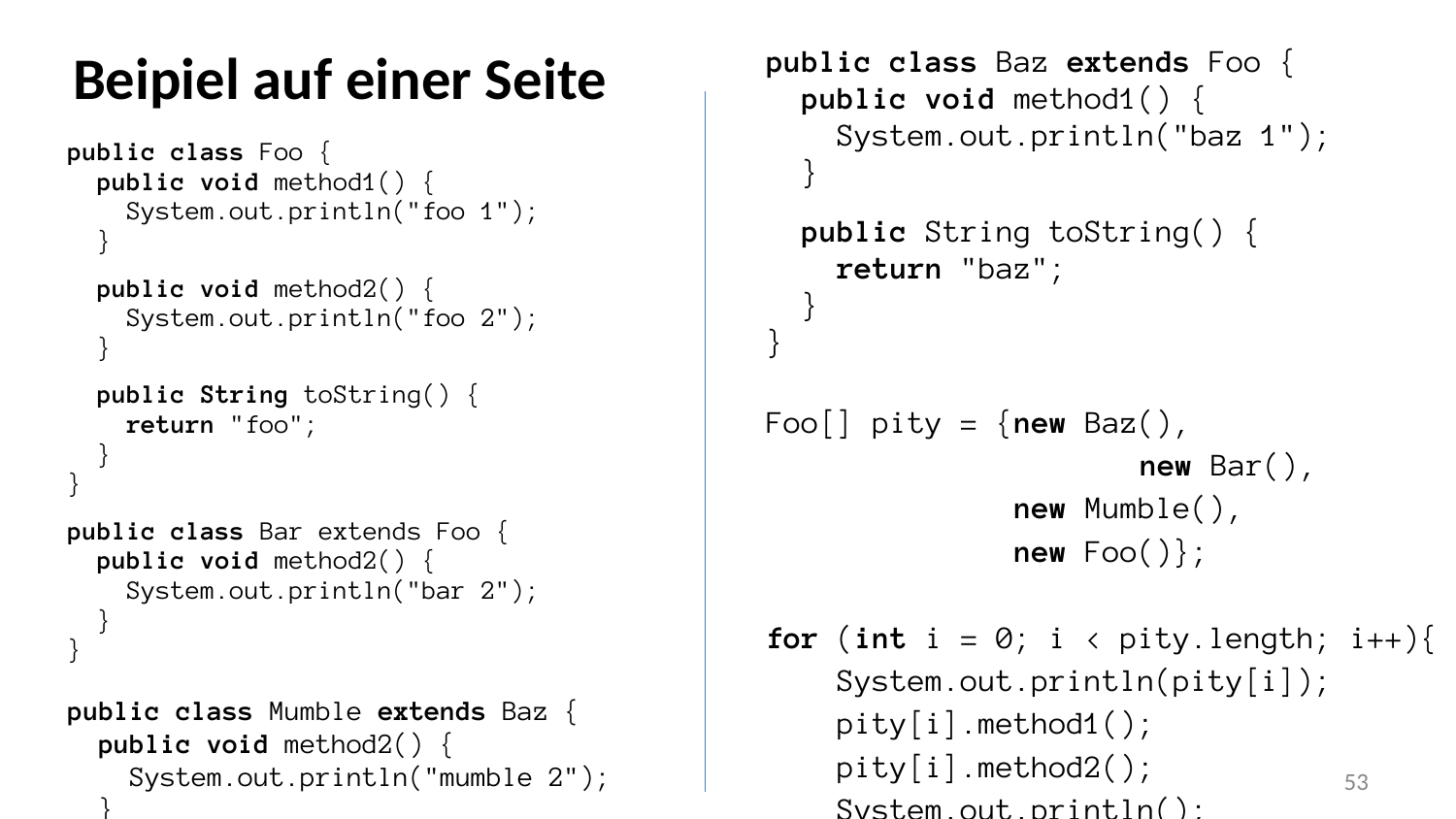

Beipiel auf einer Seite
public class Baz extends Foo {
  public void method1() {
    System.out.println("baz 1");
  }

  public String toString() {
    return "baz";
  }
}

Foo[] pity = {new Baz(),
			   new Bar(),
              new Mumble(),
              new Foo()};

for (int i = 0; i < pity.length; i++){
    System.out.println(pity[i]);
    pity[i].method1();
    pity[i].method2();
    System.out.println();
}

public class Foo {
  public void method1() {
    System.out.println("foo 1");
  }

  public void method2() {
    System.out.println("foo 2");
  }

  public String toString() {
    return "foo";
  }
}

public class Bar extends Foo {
  public void method2() {
    System.out.println("bar 2");
  }
}

public class Mumble extends Baz {
  public void method2() {
    System.out.println("mumble 2");
  }
}
53